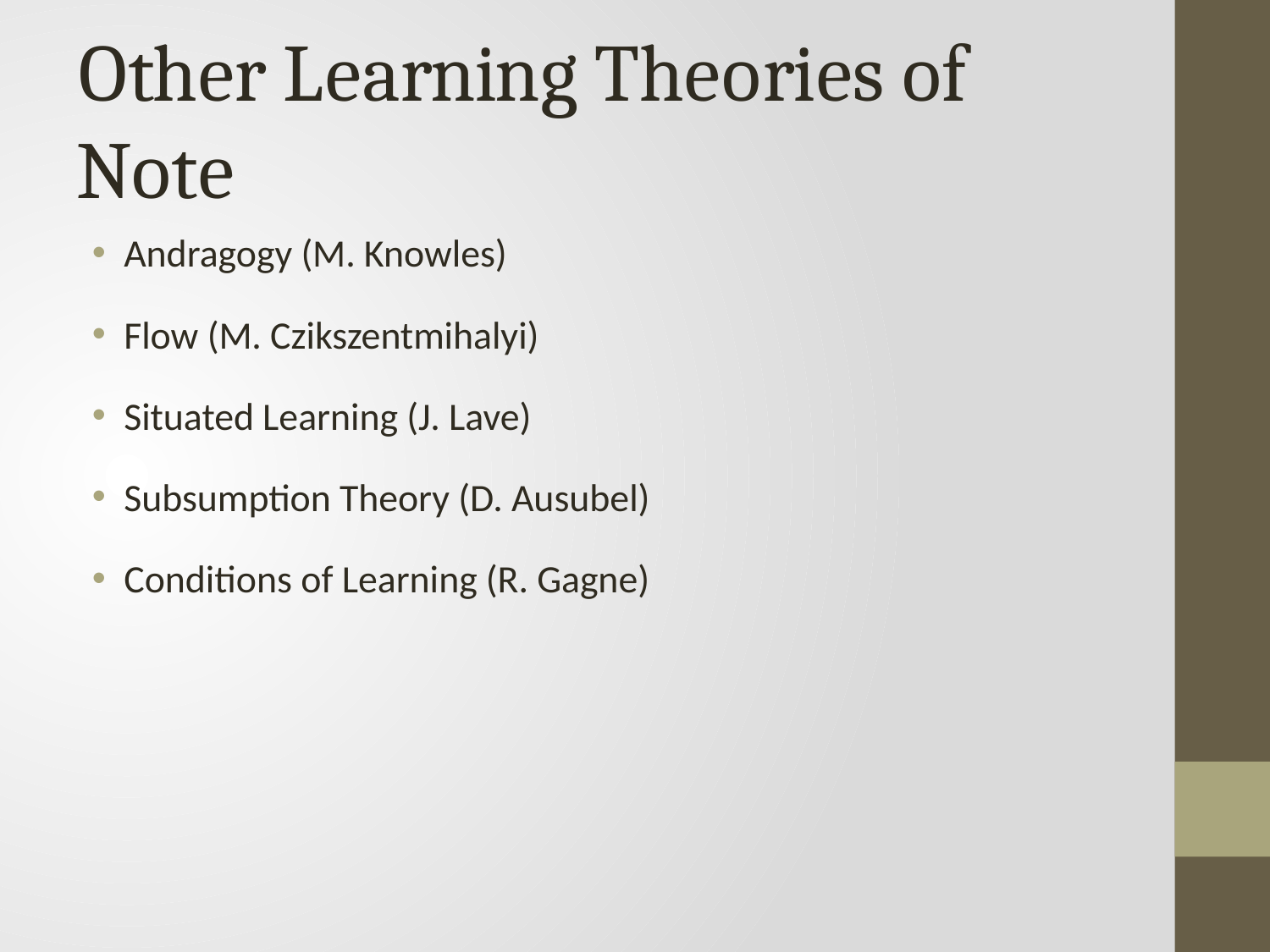

# Other Learning Theories of Note
Andragogy (M. Knowles)

Flow (M. Czikszentmihalyi)

Situated Learning (J. Lave)

Subsumption Theory (D. Ausubel)

Conditions of Learning (R. Gagne)